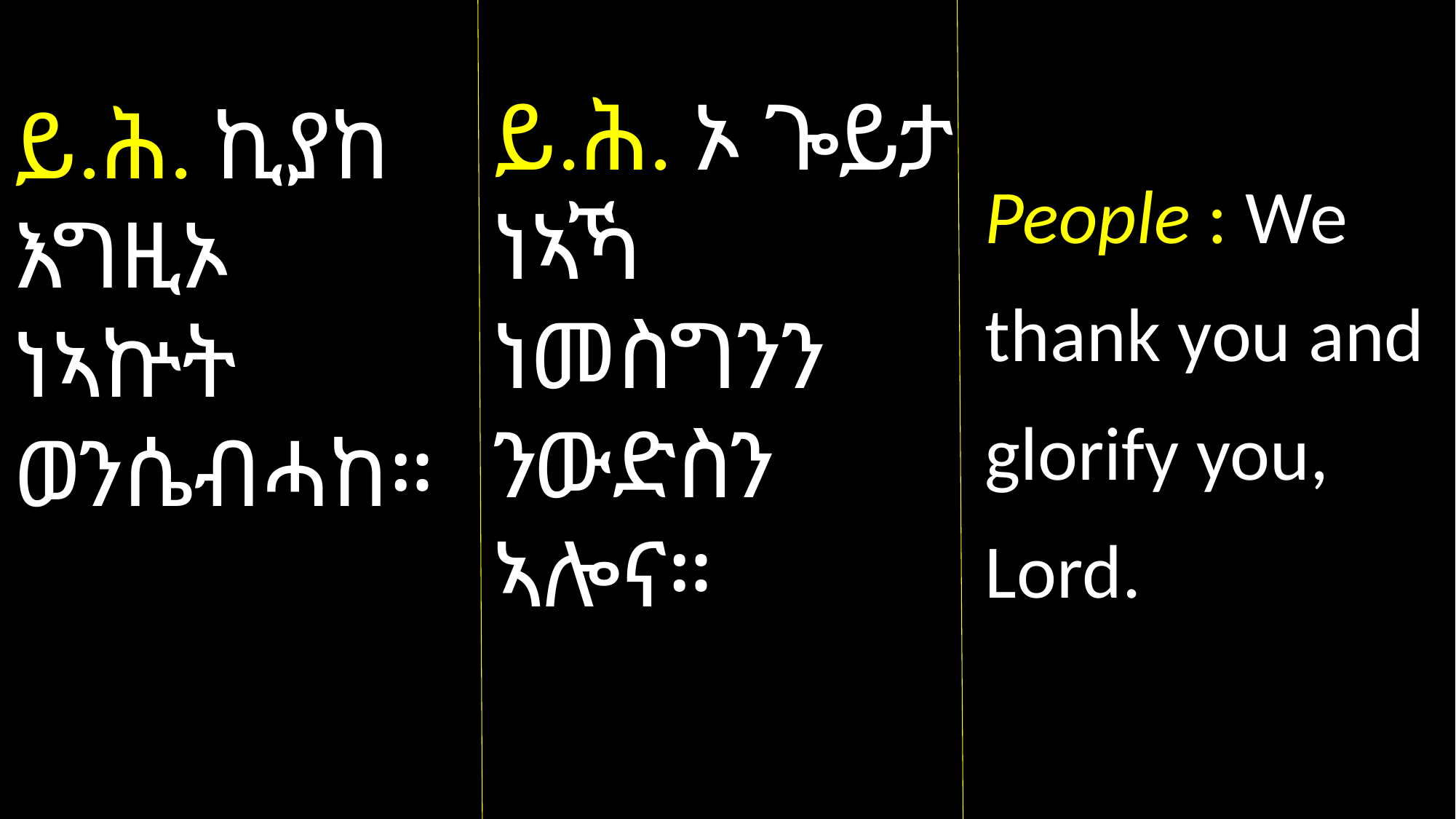

ይ.ሕ. ኦ ጐይታ ነኣኻ ነመስግንን ንውድስን ኣሎና።

ይ.ሕ. ኪያከ እግዚኦ ነኣኵት ወንሴብሓከ።

People : We thank you and glorify you, Lord.